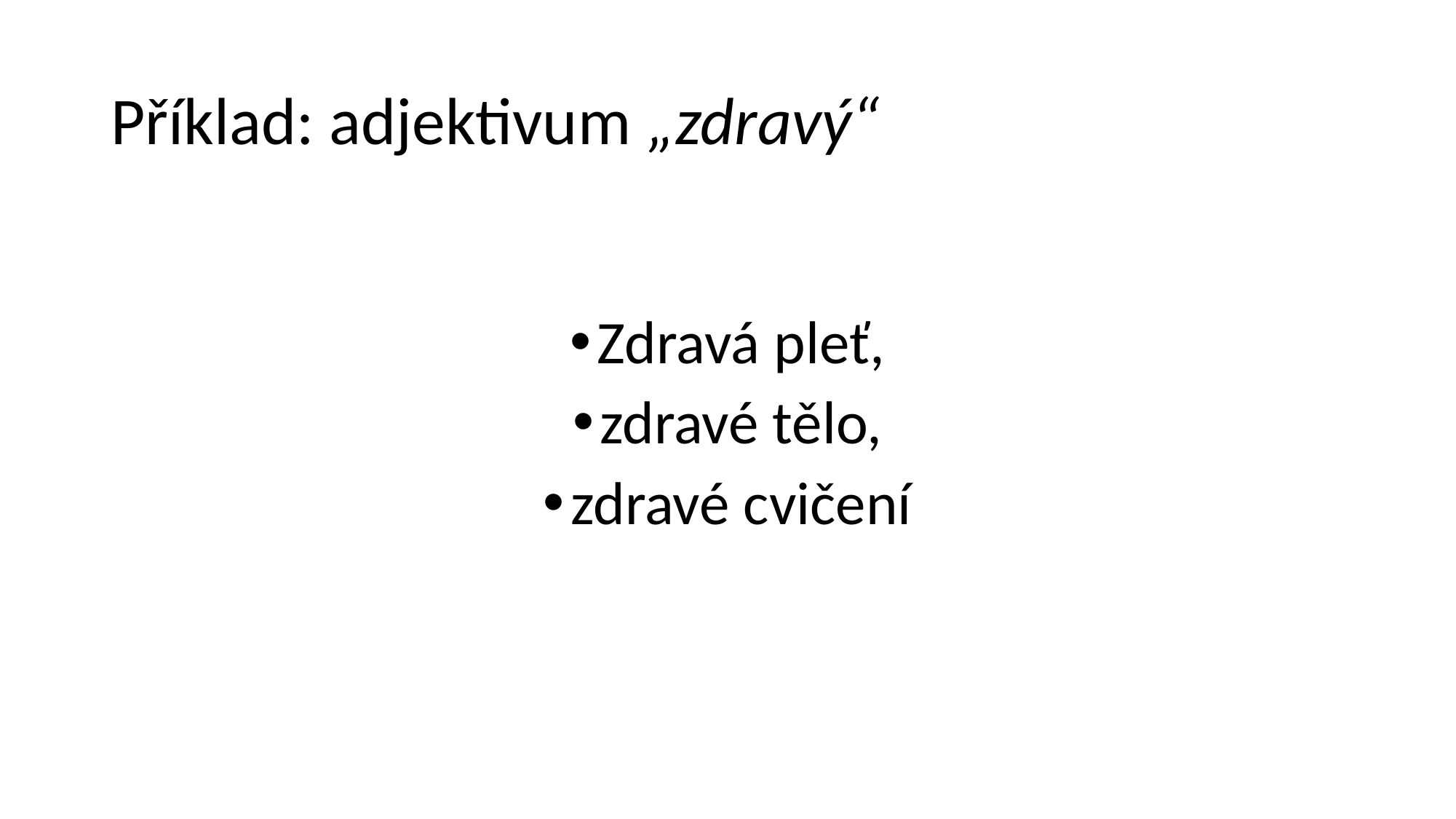

Příklad: adjektivum „zdravý“

Zdravá pleť,
zdravé tělo,
zdravé cvičení